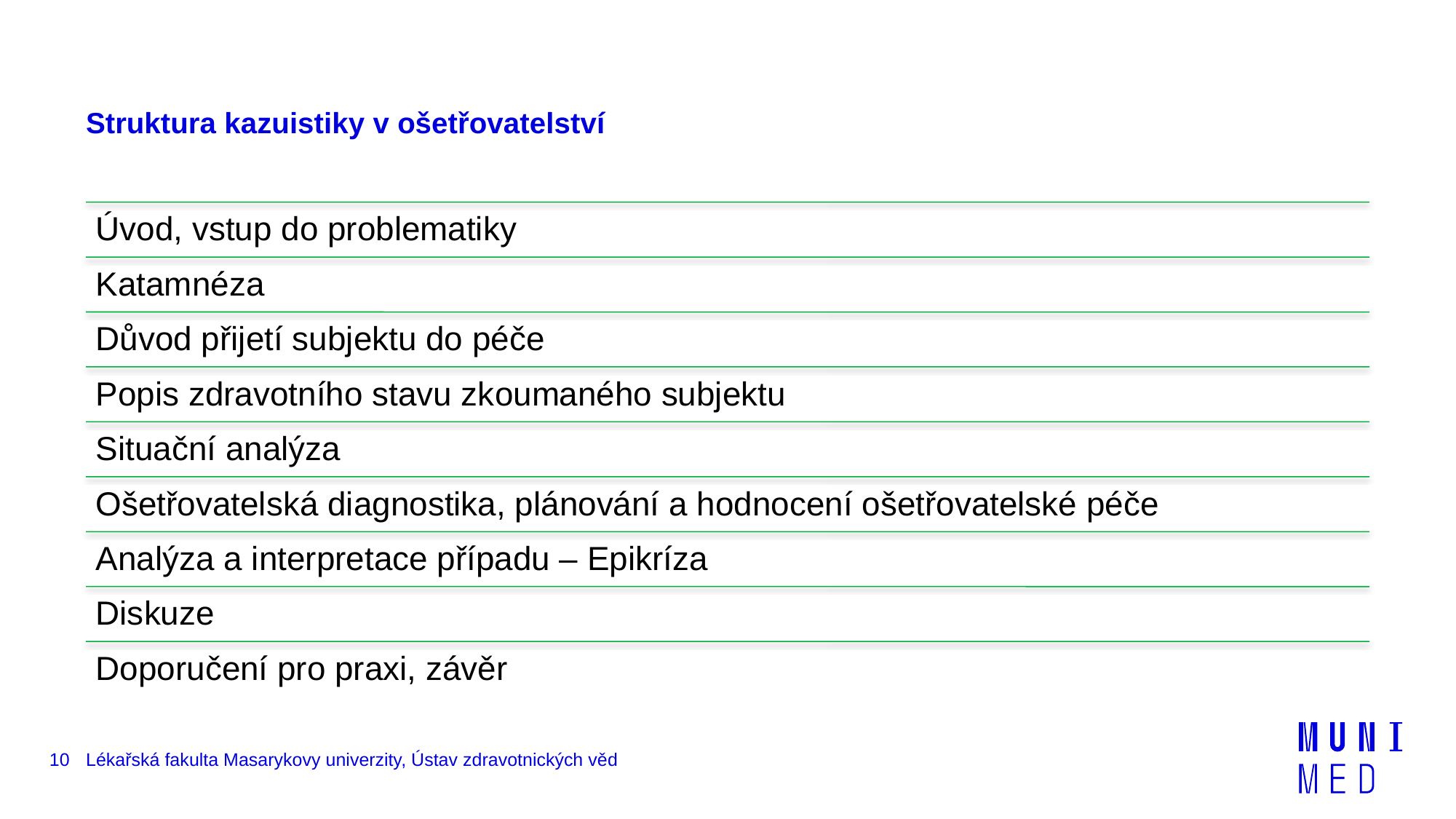

# Struktura kazuistiky v ošetřovatelství

Úvod, vstup do problematiky
Katamnéza
Důvod přijetí subjektu do péče
Popis zdravotního stavu zkoumaného subjektu
Situační analýza
Ošetřovatelská diagnostika, plánování a hodnocení ošetřovatelské péče
Analýza a interpretace případu – Epikríza
Diskuze
Doporučení pro praxi, závěr
10
Lékařská fakulta Masarykovy univerzity, Ústav zdravotnických věd